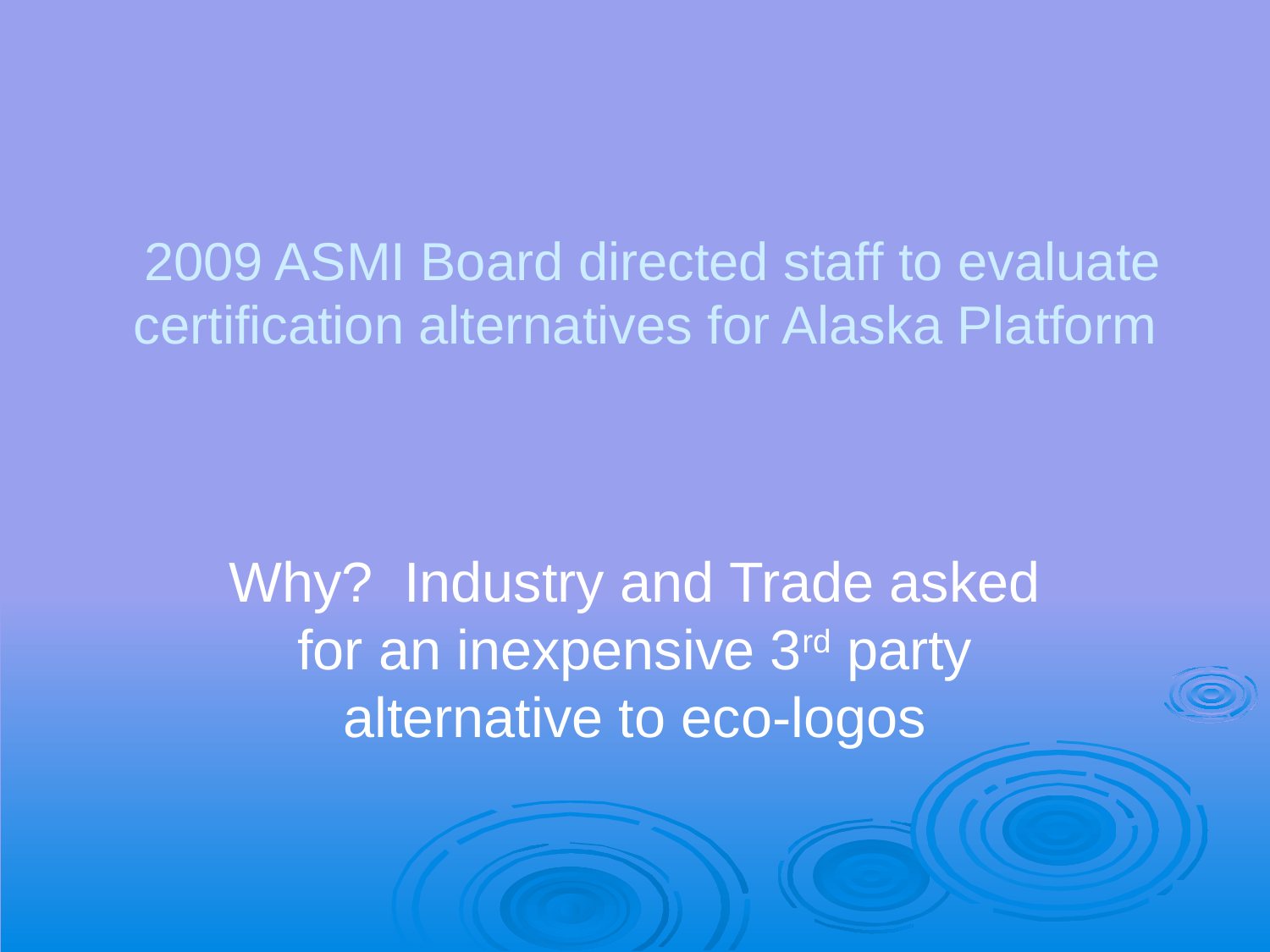

2009 ASMI Board directed staff to evaluate certification alternatives for Alaska Platform
Why?  Industry and Trade asked for an inexpensive 3rd party alternative to eco-logos